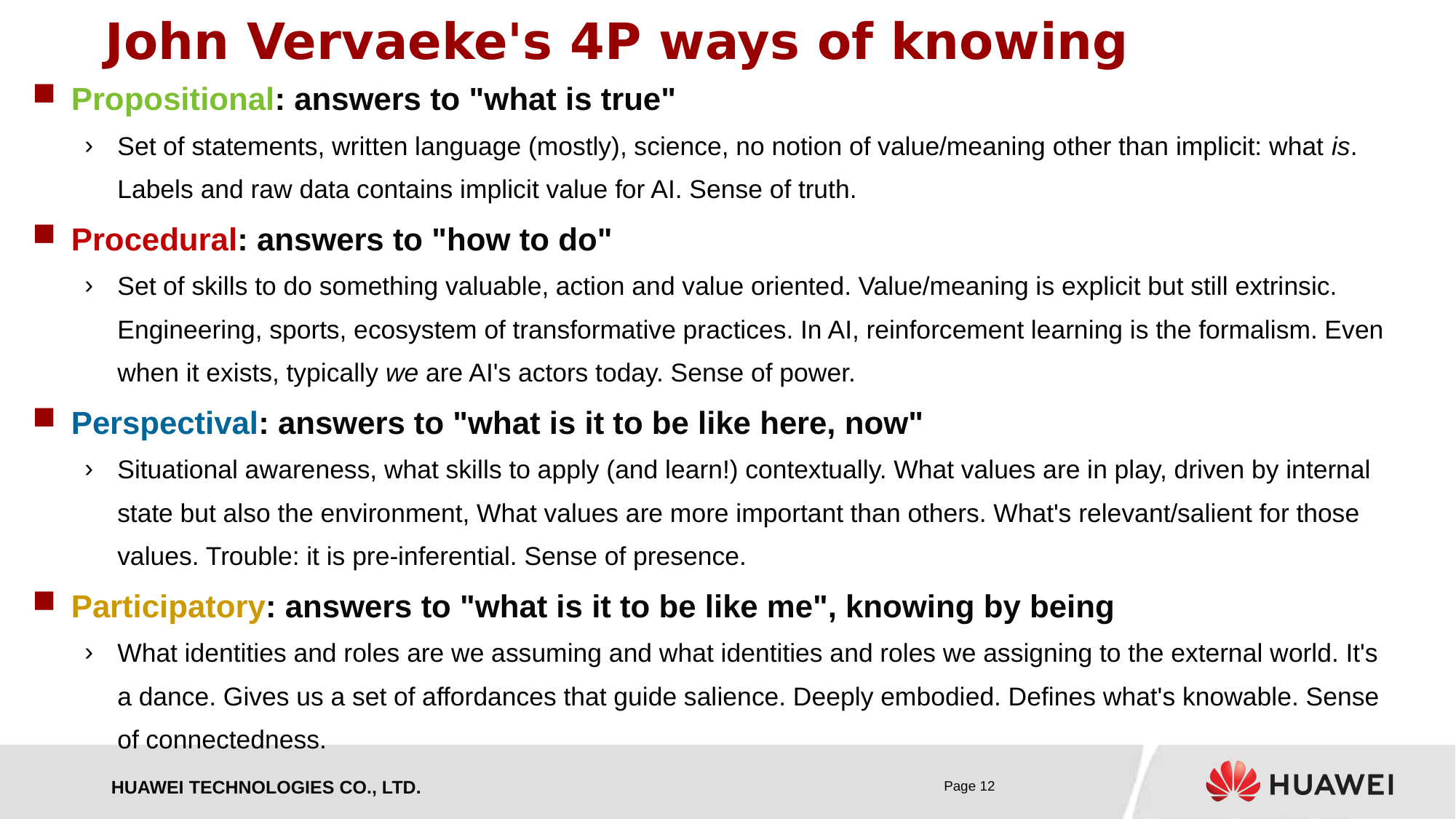

# John Vervaeke's 4P ways of knowing
Propositional: answers to "what is true"
Set of statements, written language (mostly), science, no notion of value/meaning other than implicit: what is. Labels and raw data contains implicit value for AI. Sense of truth.
Procedural: answers to "how to do"
Set of skills to do something valuable, action and value oriented. Value/meaning is explicit but still extrinsic. Engineering, sports, ecosystem of transformative practices. In AI, reinforcement learning is the formalism. Even when it exists, typically we are AI's actors today. Sense of power.
Perspectival: answers to "what is it to be like here, now"
Situational awareness, what skills to apply (and learn!) contextually. What values are in play, driven by internal state but also the environment, What values are more important than others. What's relevant/salient for those values. Trouble: it is pre-inferential. Sense of presence.
Participatory: answers to "what is it to be like me", knowing by being
What identities and roles are we assuming and what identities and roles we assigning to the external world. It's a dance. Gives us a set of affordances that guide salience. Deeply embodied. Defines what's knowable. Sense of connectedness.